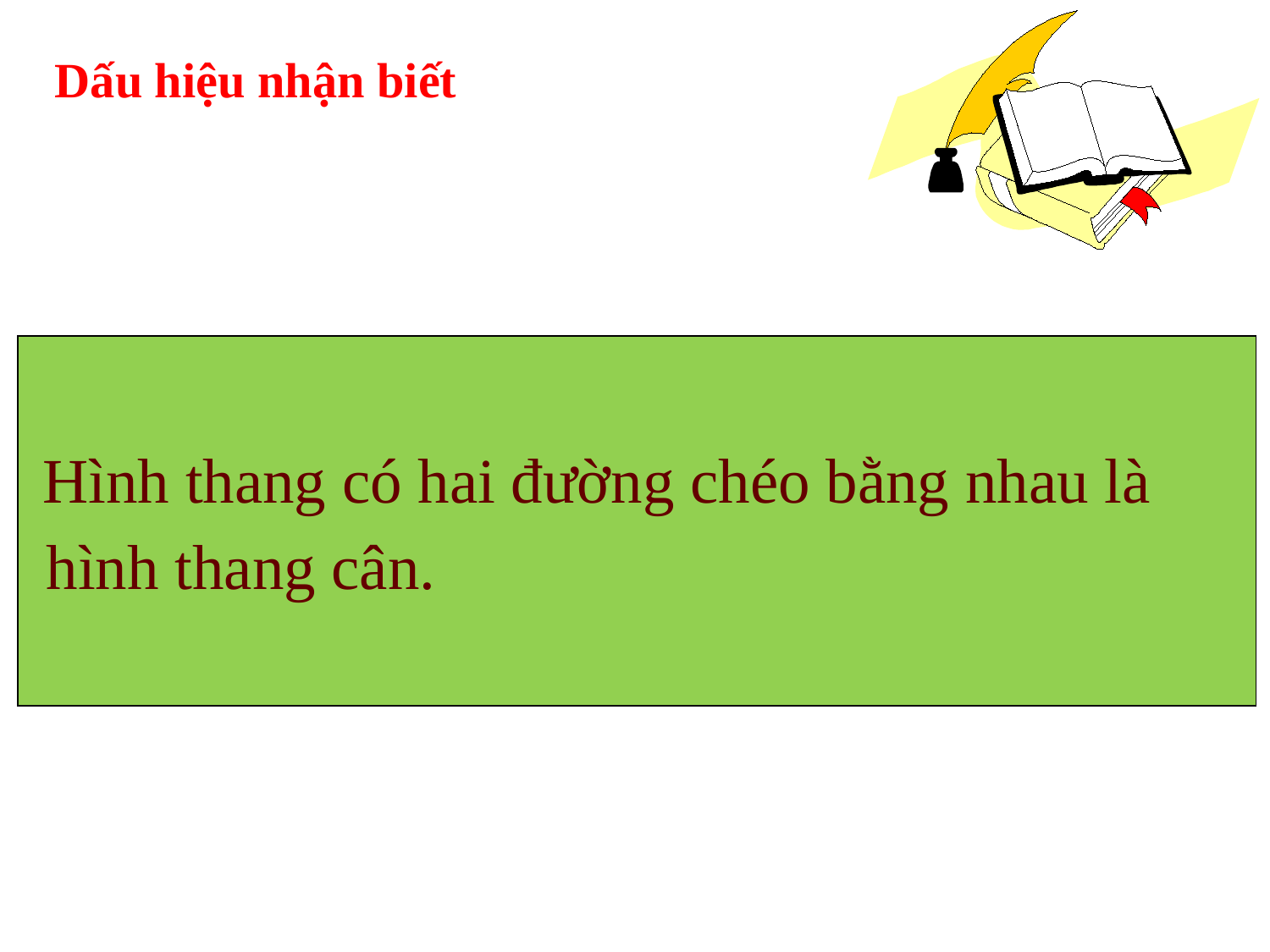

Dấu hiệu nhận biết
 Hình thang có hai đường chéo bằng nhau là
 hình thang cân.